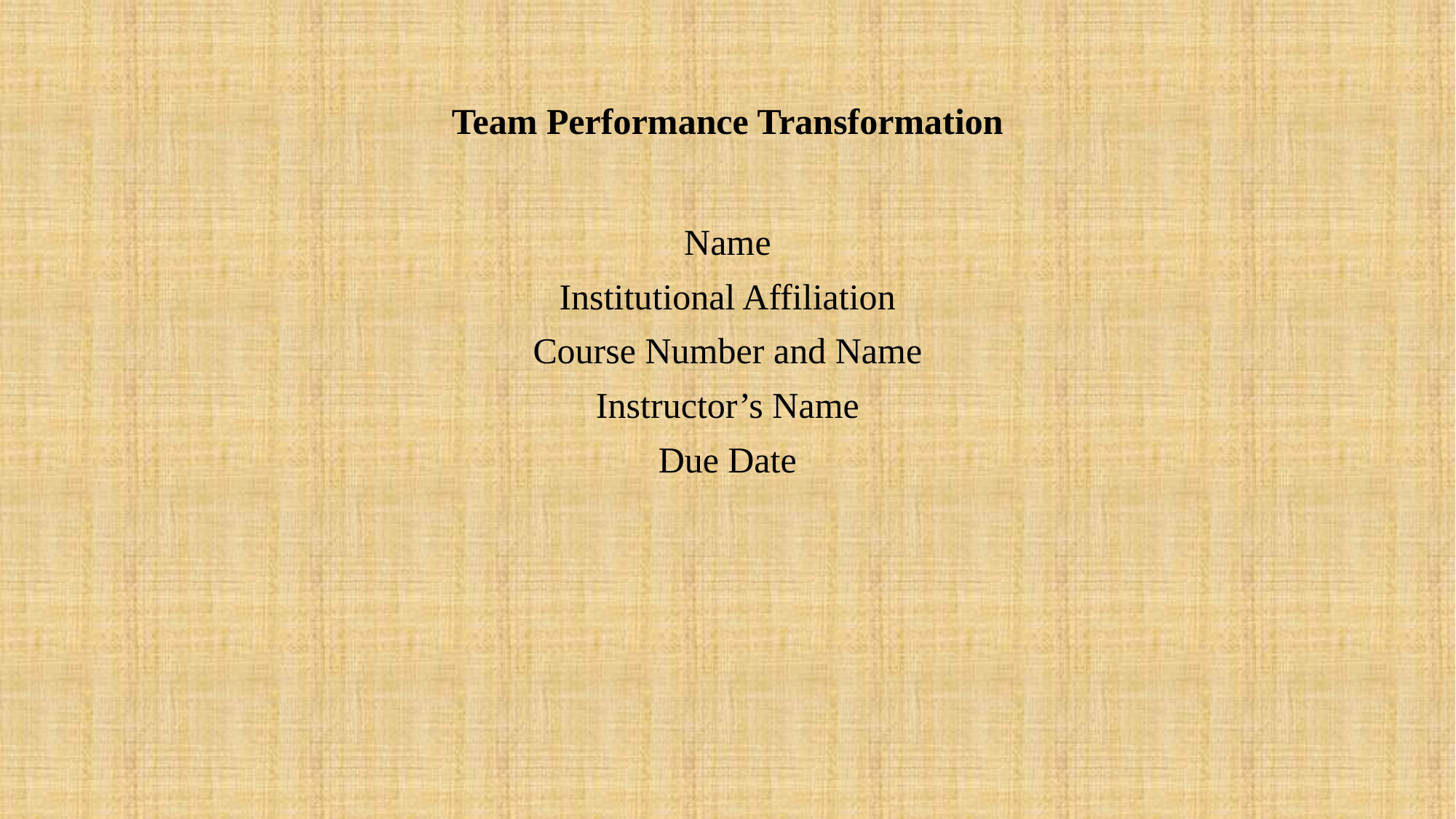

# Team Performance Transformation
Name
Institutional Affiliation
Course Number and Name
Instructor’s Name
Due Date